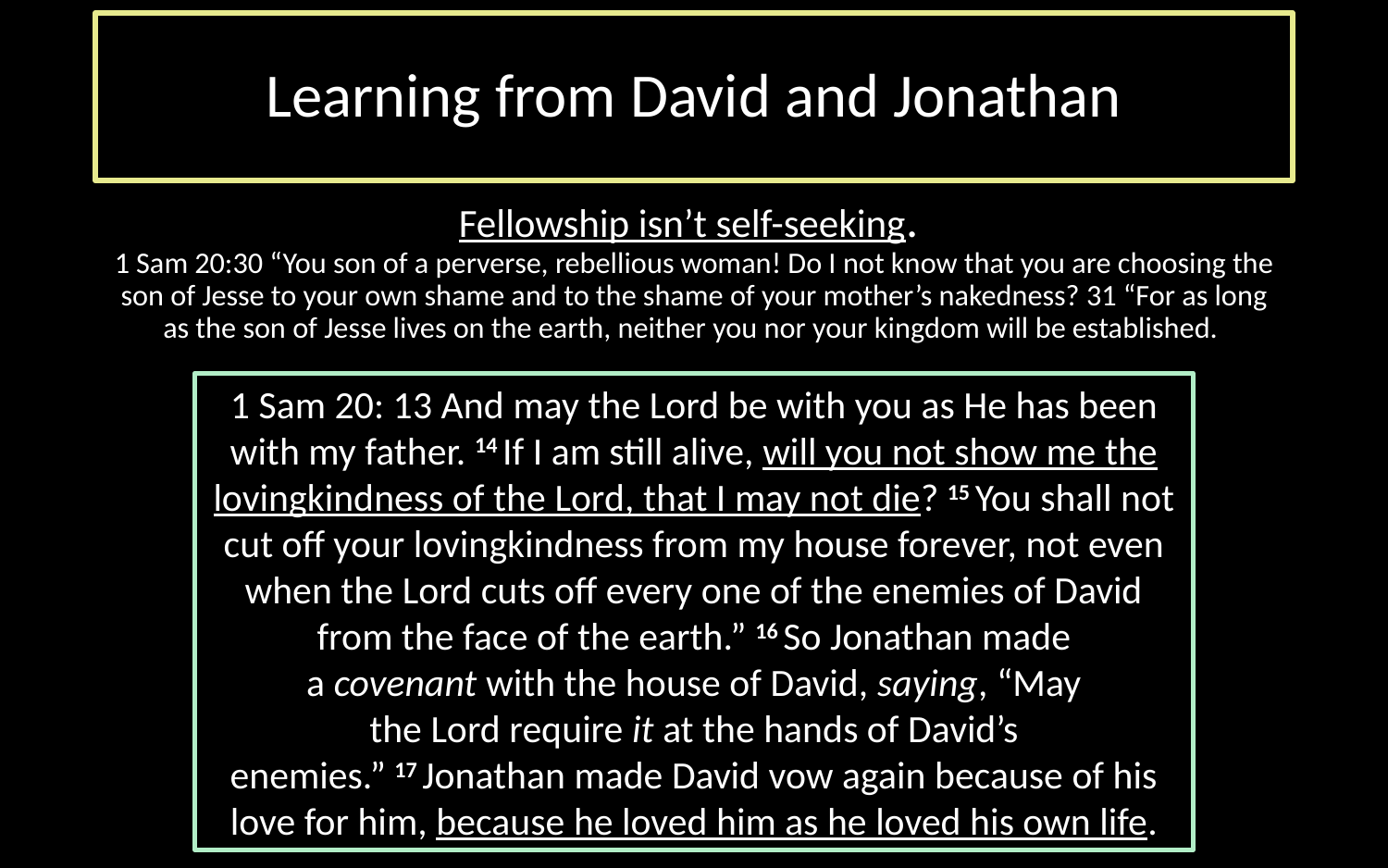

# Learning from David and Jonathan
Fellowship isn’t self-seeking.
1 Sam 20:30 “You son of a perverse, rebellious woman! Do I not know that you are choosing the son of Jesse to your own shame and to the shame of your mother’s nakedness? 31 “For as long as the son of Jesse lives on the earth, neither you nor your kingdom will be established.
1 Sam 20: 13 And may the Lord be with you as He has been with my father. 14 If I am still alive, will you not show me the lovingkindness of the Lord, that I may not die? 15 You shall not cut off your lovingkindness from my house forever, not even when the Lord cuts off every one of the enemies of David from the face of the earth.” 16 So Jonathan made a covenant with the house of David, saying, “May the Lord require it at the hands of David’s enemies.” 17 Jonathan made David vow again because of his love for him, because he loved him as he loved his own life.